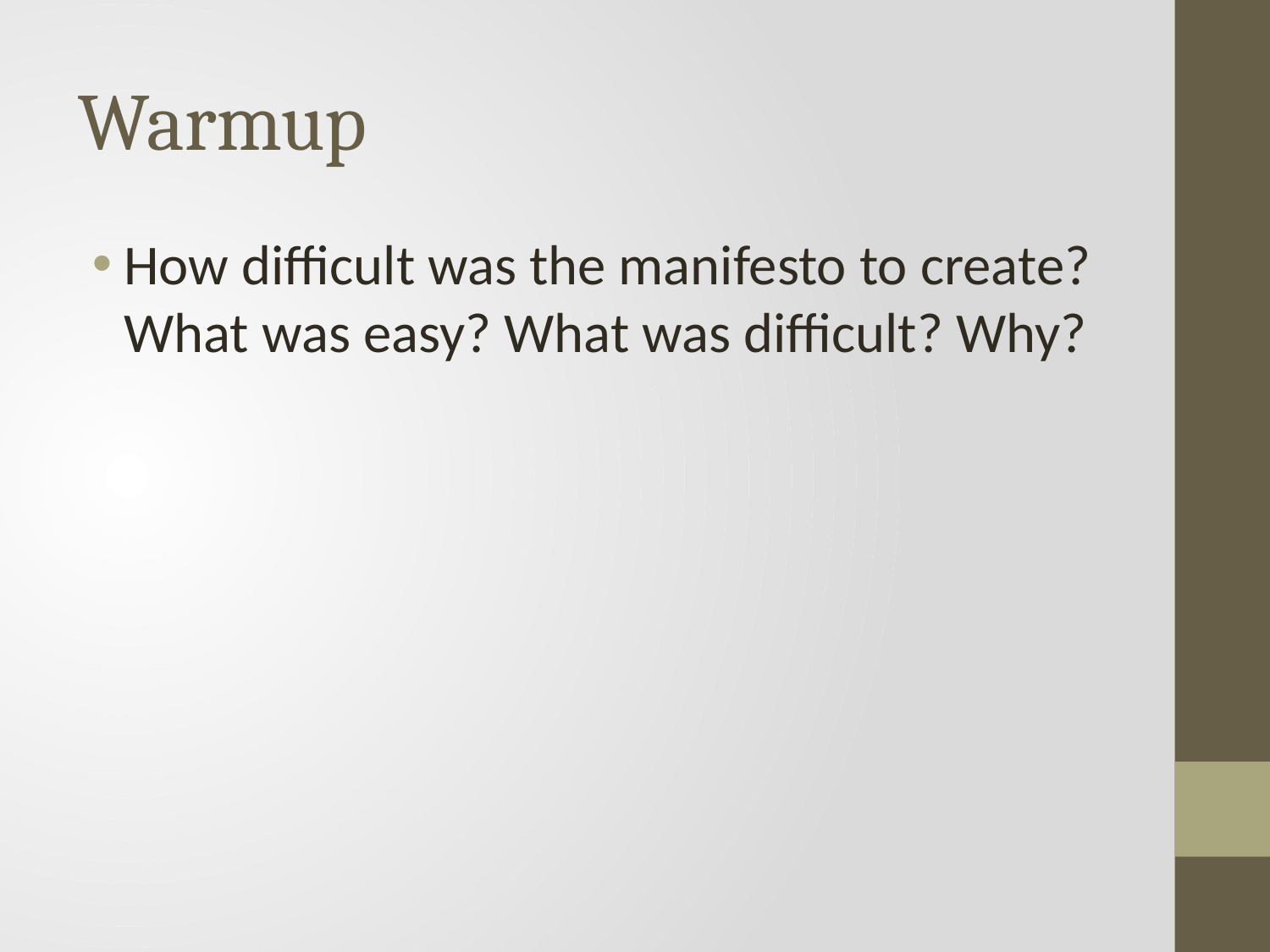

# Warmup
How difficult was the manifesto to create? What was easy? What was difficult? Why?